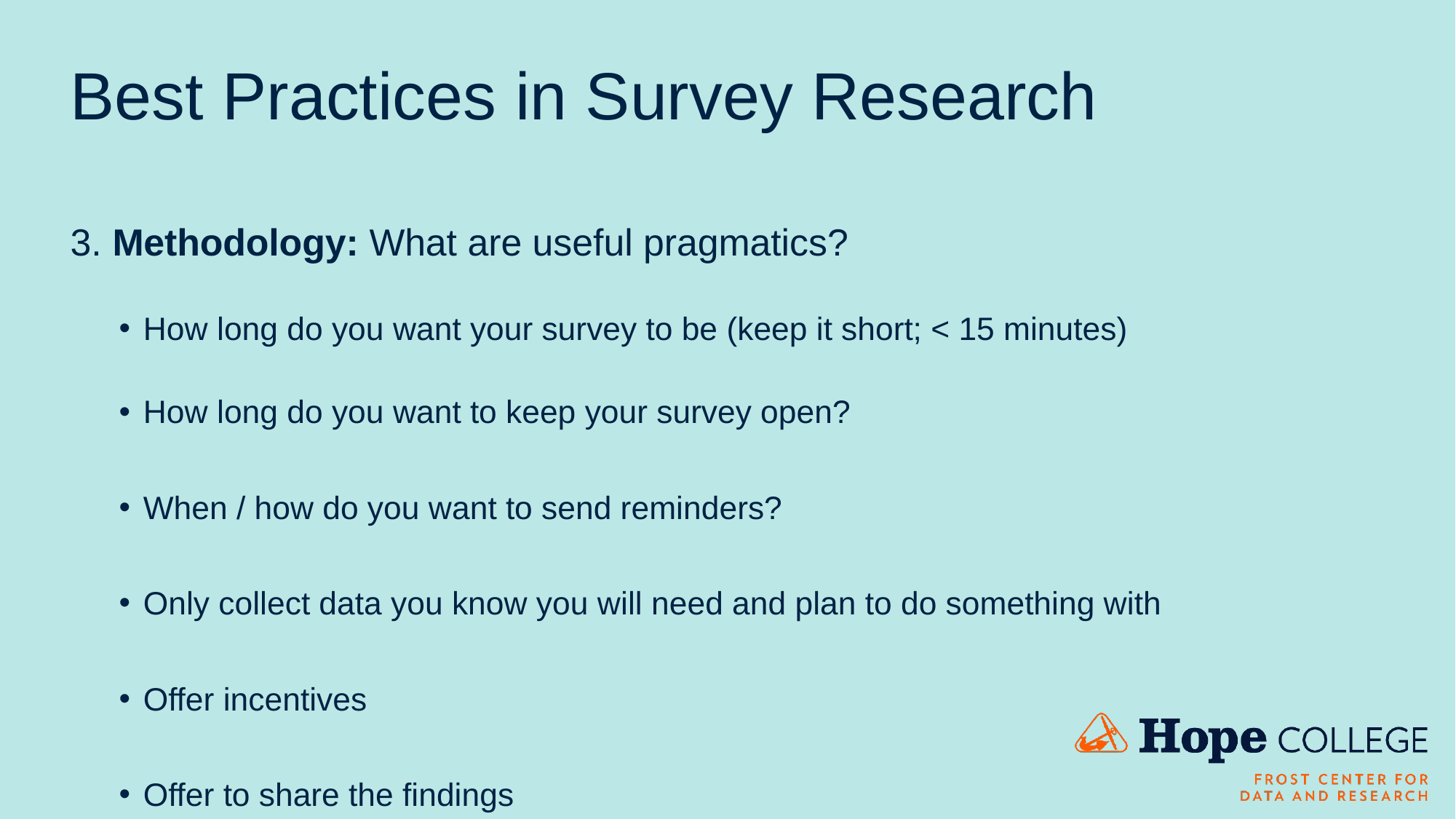

# Best Practices in Survey Research

3. Methodology: What are useful pragmatics?

How long do you want your survey to be (keep it short; < 15 minutes)

How long do you want to keep your survey open?

When / how do you want to send reminders?

Only collect data you know you will need and plan to do something with

Offer incentives

Offer to share the findings